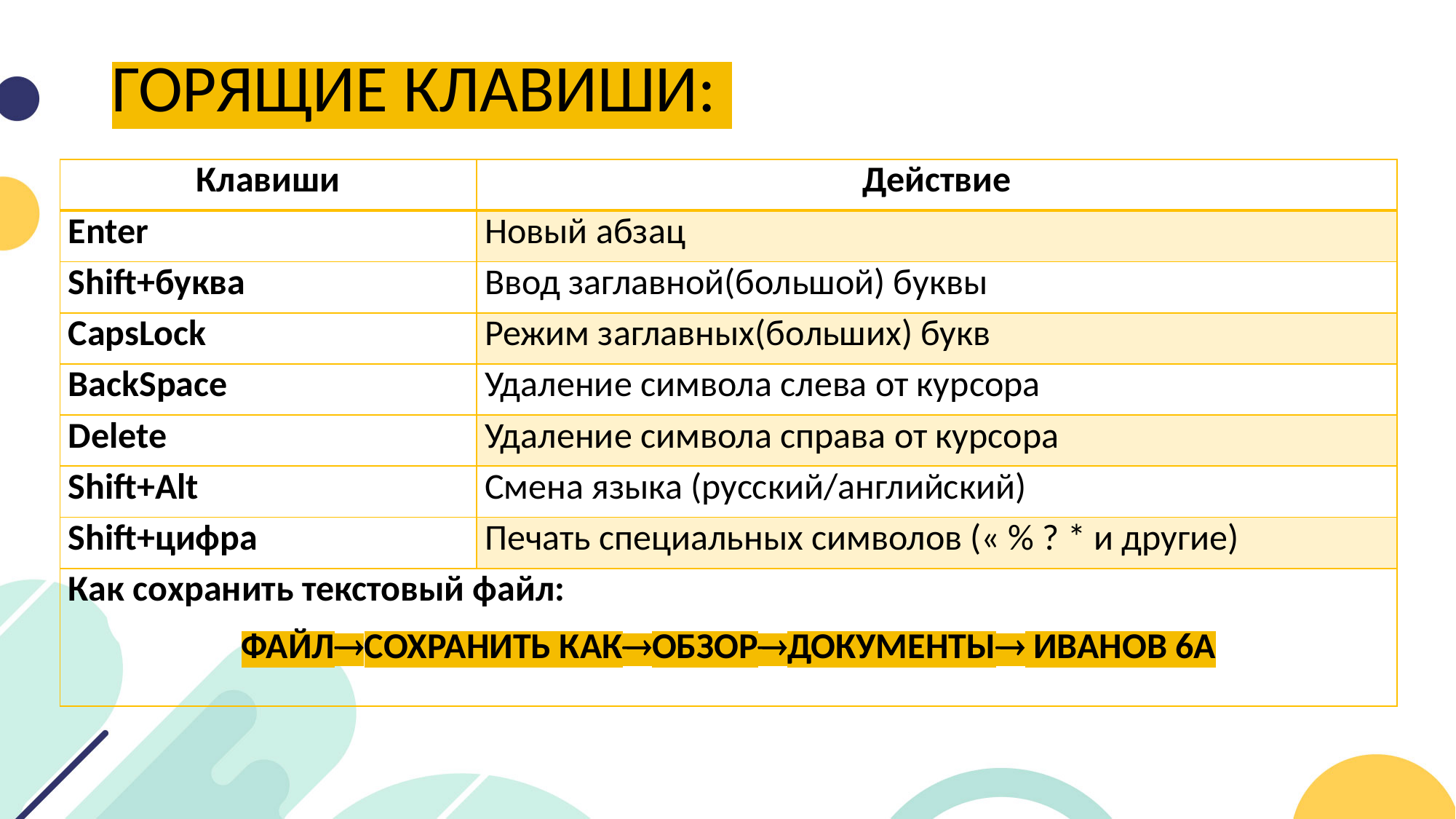

ГОРЯЩИЕ КЛАВИШИ:
| Клавиши | Действие |
| --- | --- |
| Enter | Новый абзац |
| Shift+буква | Ввод заглавной(большой) буквы |
| CapsLock | Режим заглавных(больших) букв |
| BackSpace | Удаление символа слева от курсора |
| Delete | Удаление символа справа от курсора |
| Shift+Alt | Смена языка (русский/английский) |
| Shift+цифра | Печать специальных символов (« % ? \* и другие) |
| Как сохранить текстовый файл: ФАЙЛ→СОХРАНИТЬ КАК→ОБЗОР→ДОКУМЕНТЫ→ ИВАНОВ 6А |  |